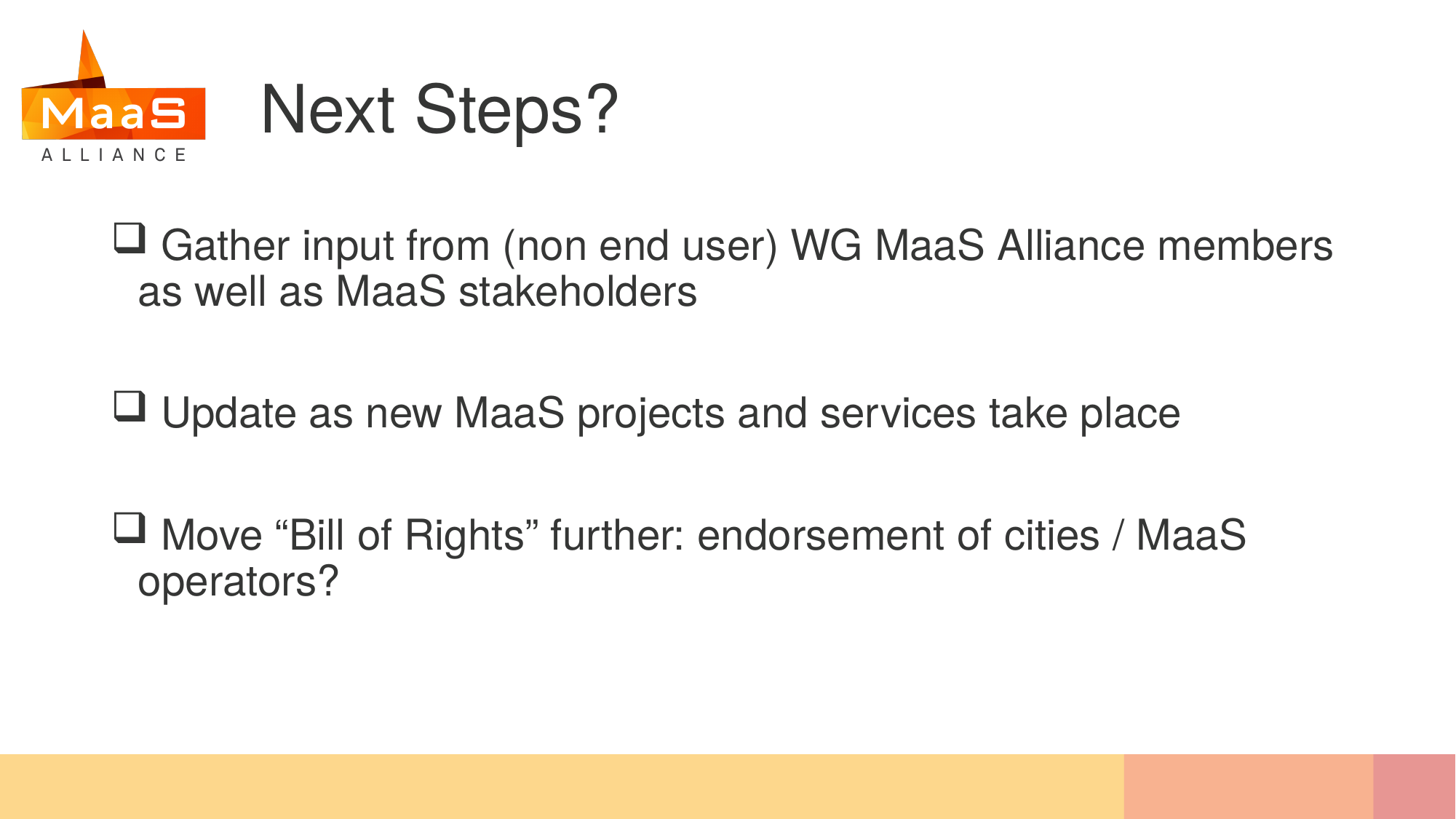

# Next Steps?
 Gather input from (non end user) WG MaaS Alliance members as well as MaaS stakeholders

 Update as new MaaS projects and services take place

 Move “Bill of Rights” further: endorsement of cities / MaaS operators?